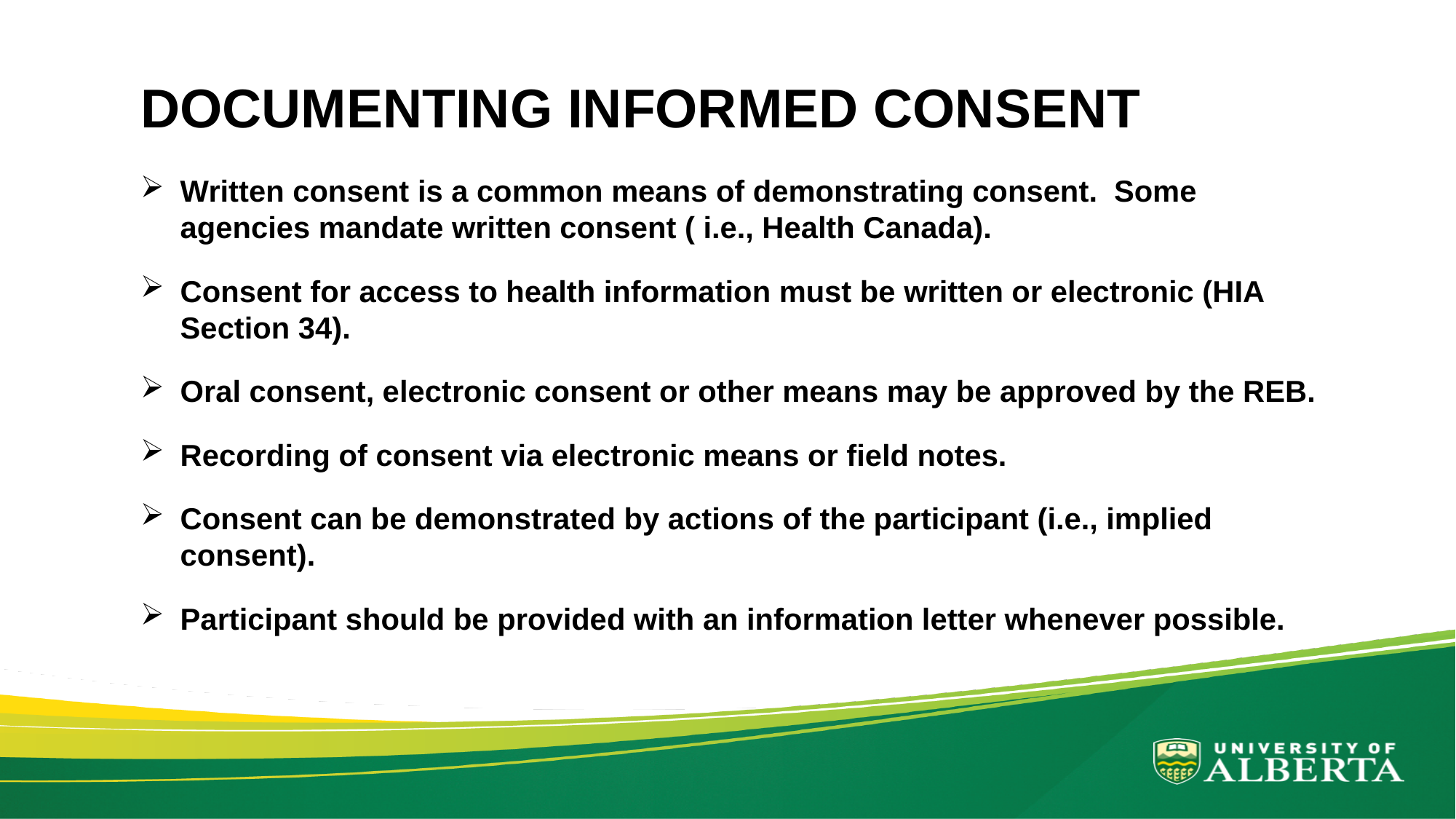

# DOCUMENTING INFORMED CONSENT
Written consent is a common means of demonstrating consent.  Some agencies mandate written consent ( i.e., Health Canada).
Consent for access to health information must be written or electronic (HIA Section 34).
Oral consent, electronic consent or other means may be approved by the REB.
Recording of consent via electronic means or field notes.
Consent can be demonstrated by actions of the participant (i.e., implied consent).
Participant should be provided with an information letter whenever possible.